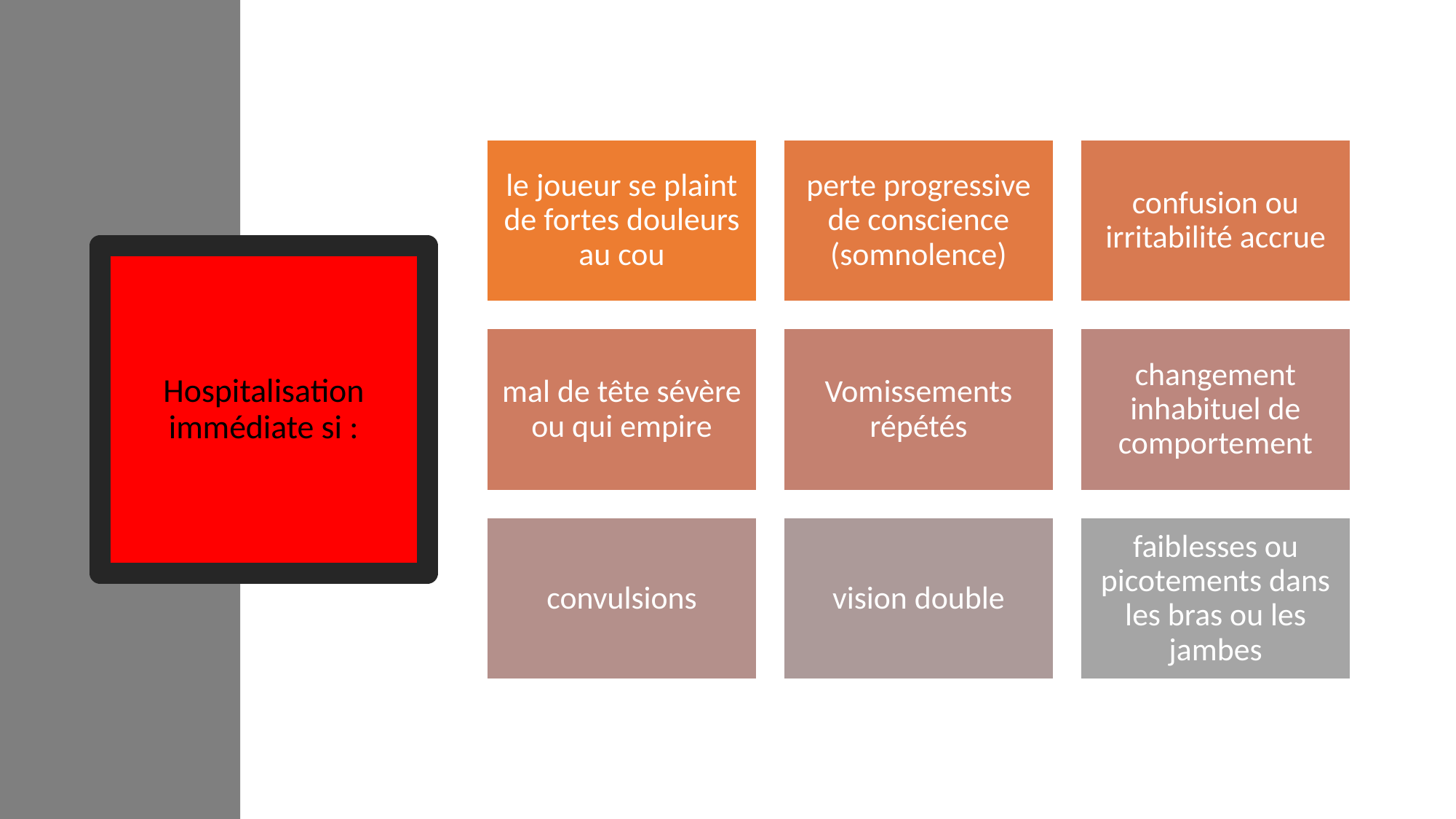

le joueur se plaint de fortes douleurs au cou
perte progressive de conscience (somnolence)
confusion ou irritabilité accrue
mal de tête sévère ou qui empire
Vomissements répétés
changement inhabituel de comportement
convulsions
vision double
faiblesses ou picotements dans les bras ou les jambes
# Hospitalisation immédiate si :